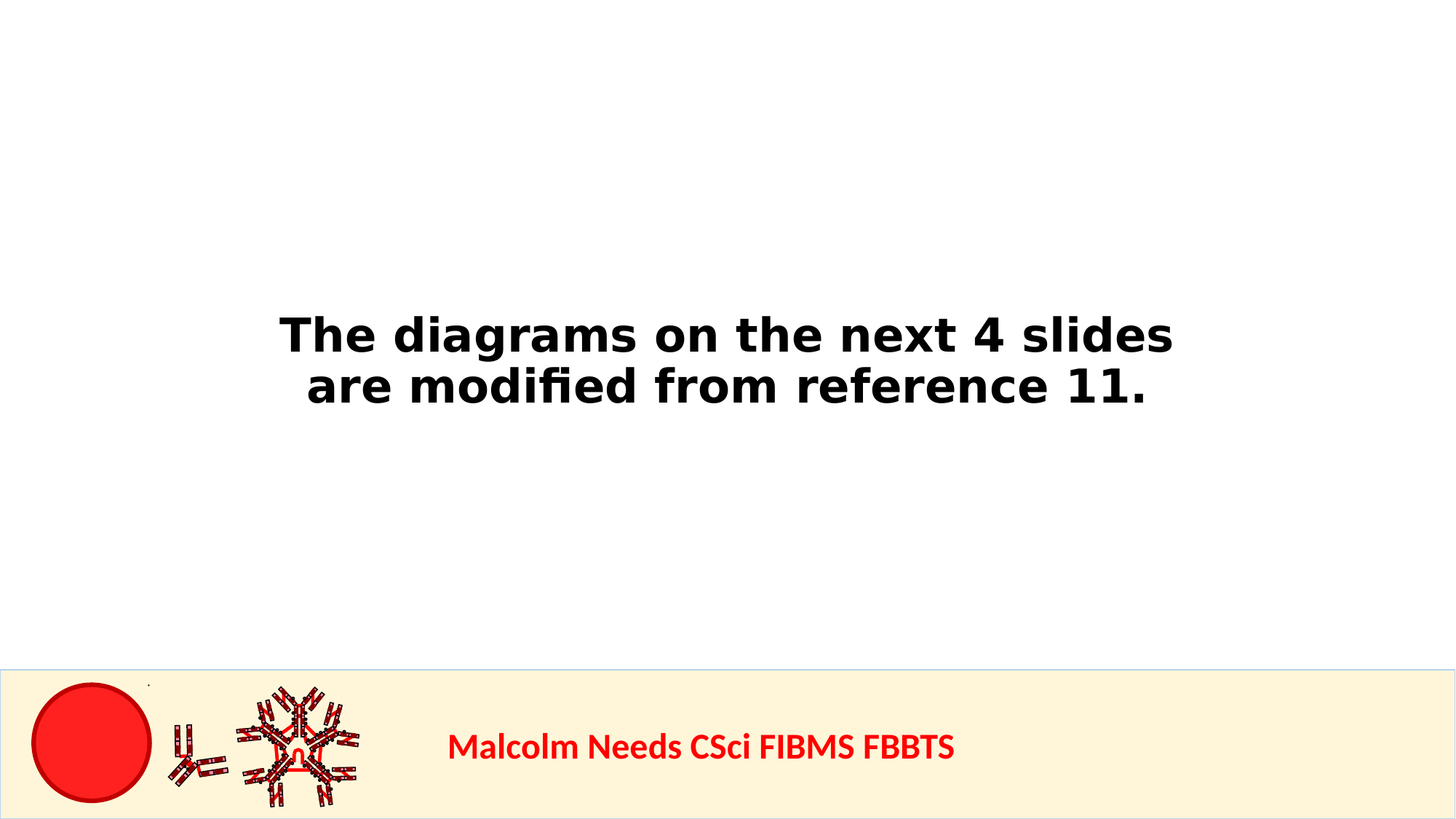

The diagrams on the next 4 slides are modified from reference 11.
				Malcolm Needs CSci FIBMS FBBTS